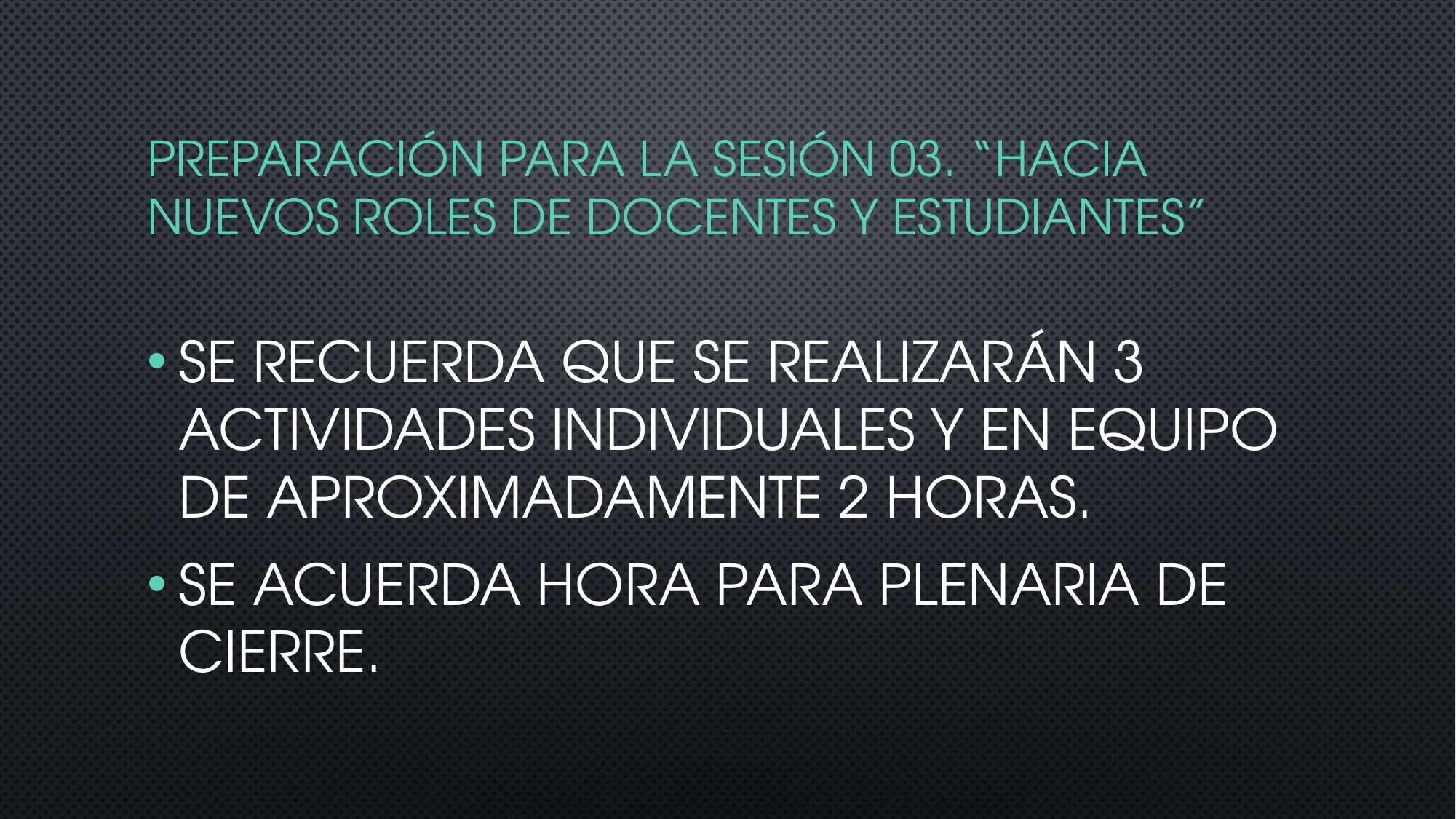

# Preparación para la sesión 03. “Hacia nuevos roles de docentes y estudiantes”
Se recuerda que se realizarán 3 actividades individuales y en equipo de aproximadamente 2 horas.
Se acuerda hora para plenaria de cierre.